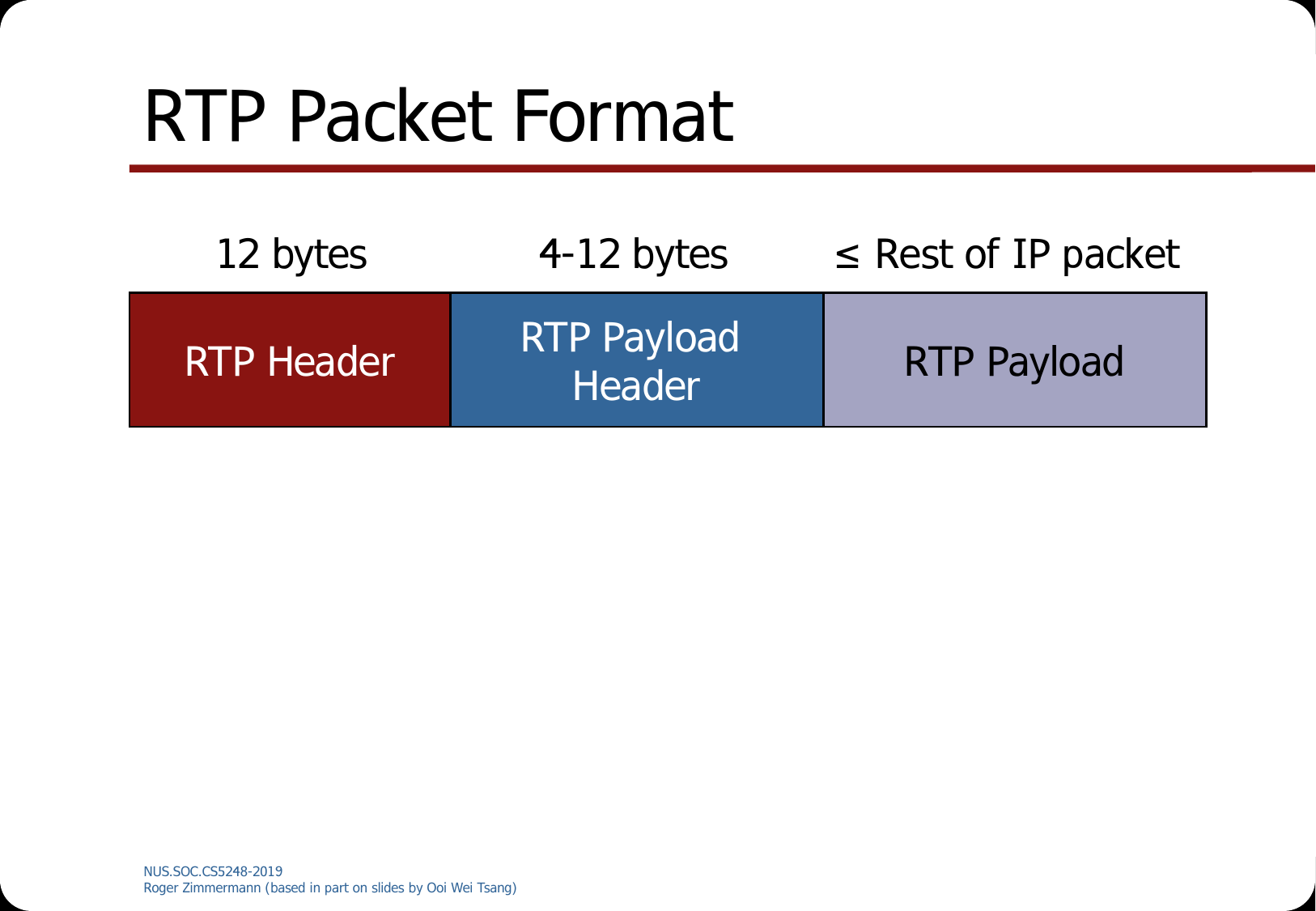

# RTP Packet Format
12 bytes
4-12 bytes
≤ Rest of IP packet
RTP Header
RTP Payload
Header
RTP Payload

NUS.SOC.CS5248-2019
Roger Zimmermann (based in part on slides by Ooi Wei Tsang)